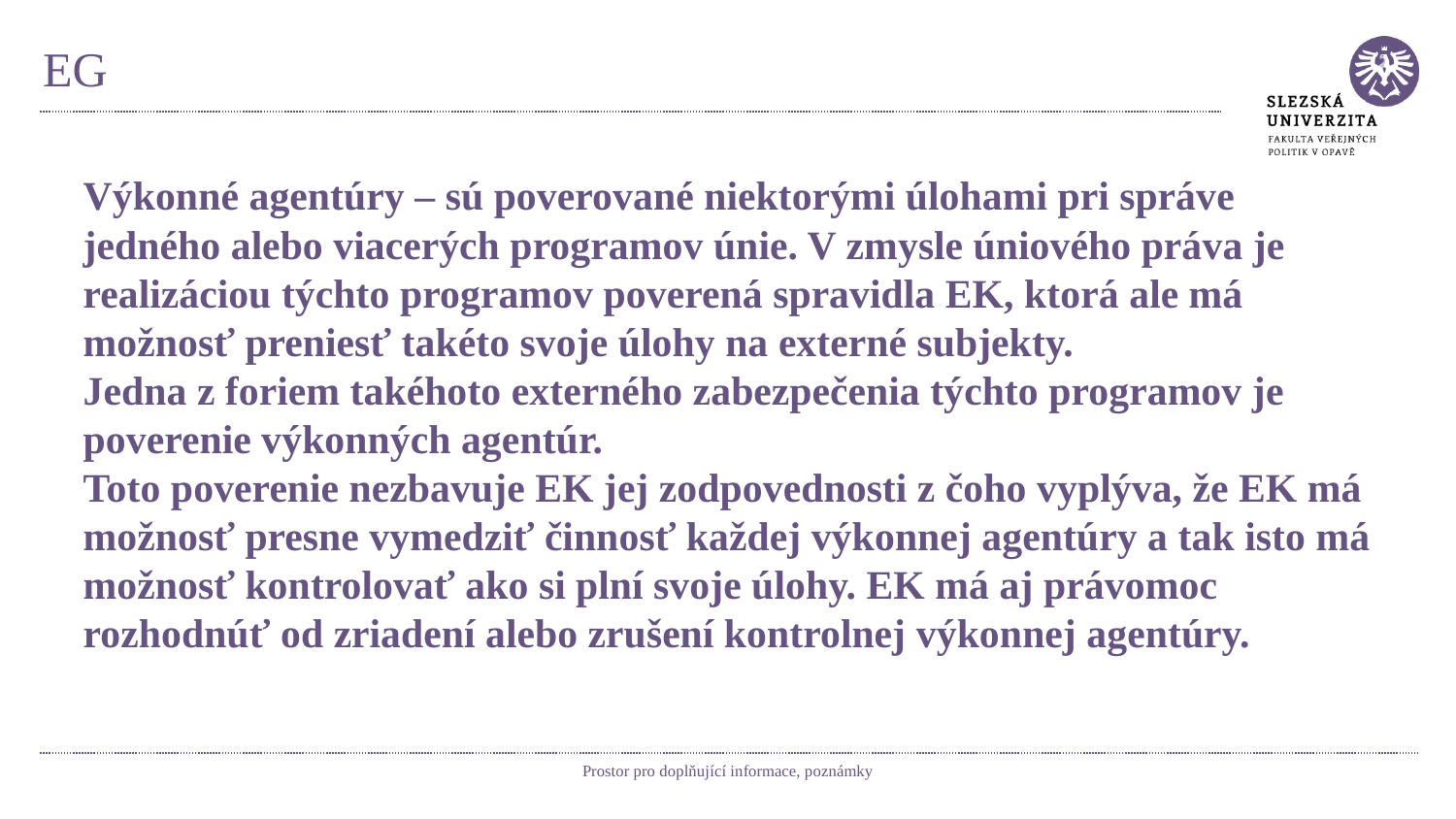

# EG
Výkonné agentúry – sú poverované niektorými úlohami pri správe jedného alebo viacerých programov únie. V zmysle úniového práva je realizáciou týchto programov poverená spravidla EK, ktorá ale má možnosť preniesť takéto svoje úlohy na externé subjekty.
Jedna z foriem takéhoto externého zabezpečenia týchto programov je poverenie výkonných agentúr.
Toto poverenie nezbavuje EK jej zodpovednosti z čoho vyplýva, že EK má možnosť presne vymedziť činnosť každej výkonnej agentúry a tak isto má možnosť kontrolovať ako si plní svoje úlohy. EK má aj právomoc rozhodnúť od zriadení alebo zrušení kontrolnej výkonnej agentúry.
Prostor pro doplňující informace, poznámky